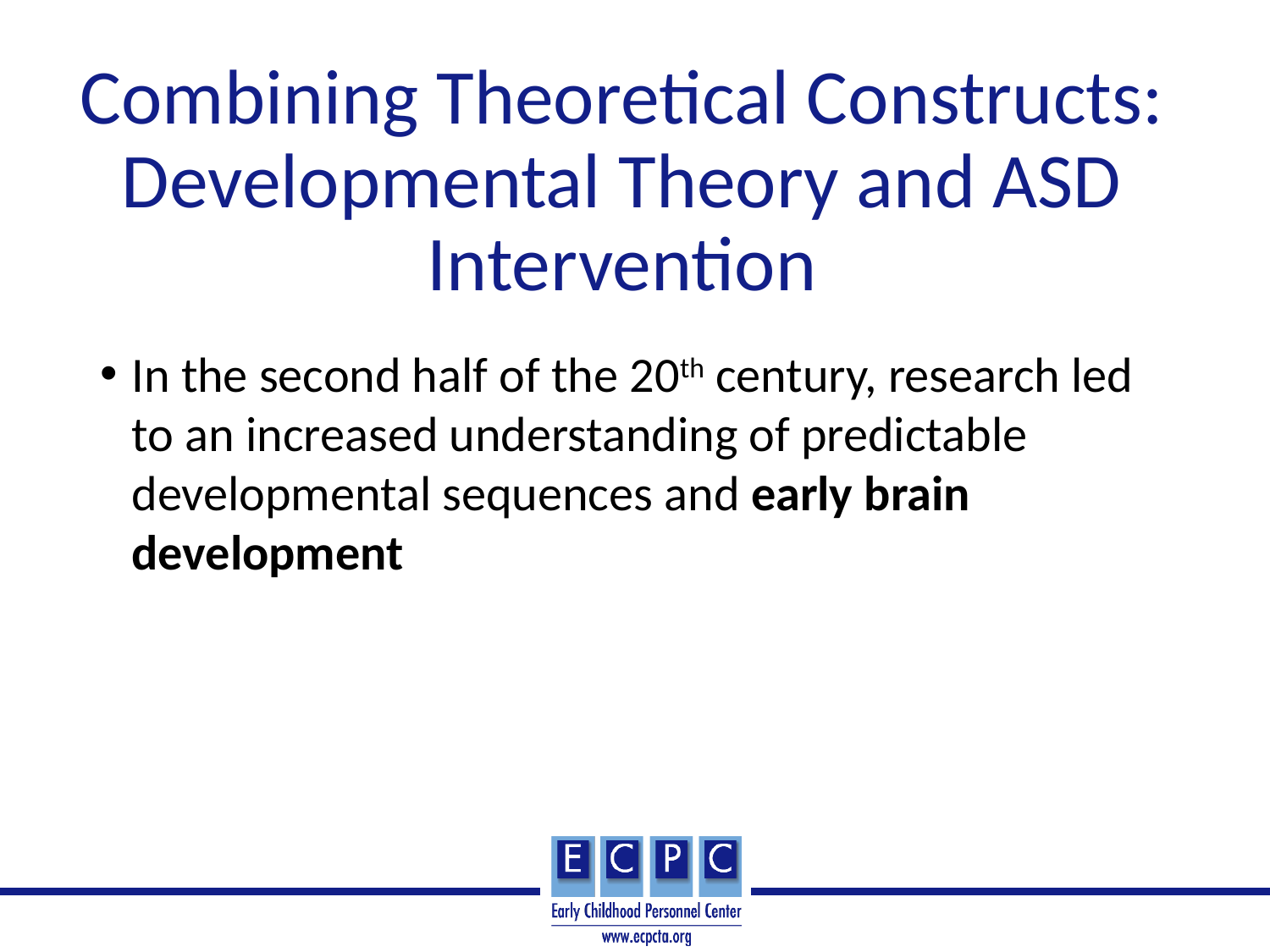

# Combining Theoretical Constructs: Developmental Theory and ASD Intervention
In the second half of the 20th century, research led to an increased understanding of predictable developmental sequences and early brain development